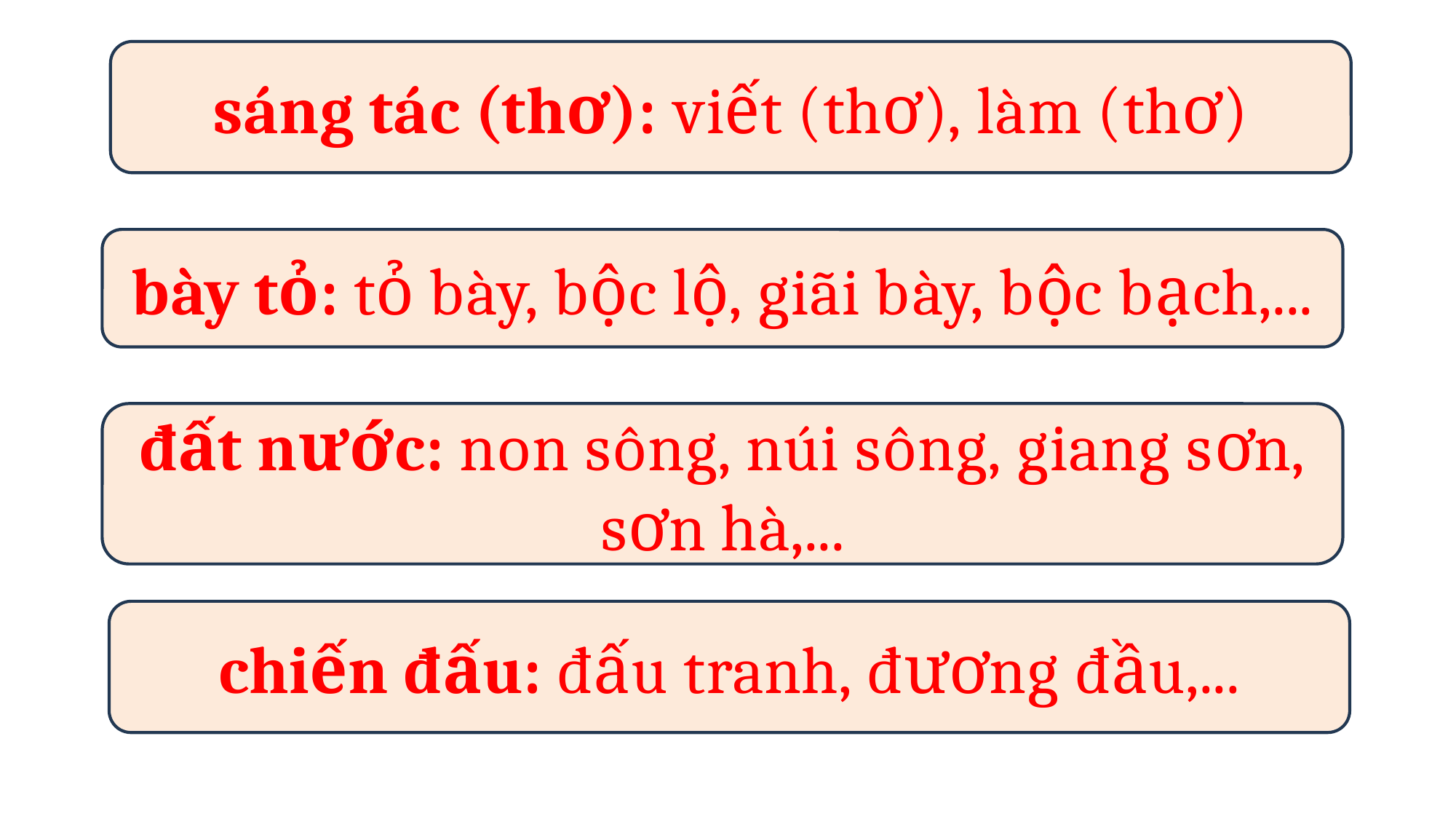

sáng tác (thơ): viết (thơ), làm (thơ)

bày tỏ: tỏ bày, bộc lộ, giãi bày, bộc bạch,...
đất nước: non sông, núi sông, giang sơn, sơn hà,...
chiến đấu: đấu tranh, đương đầu,...